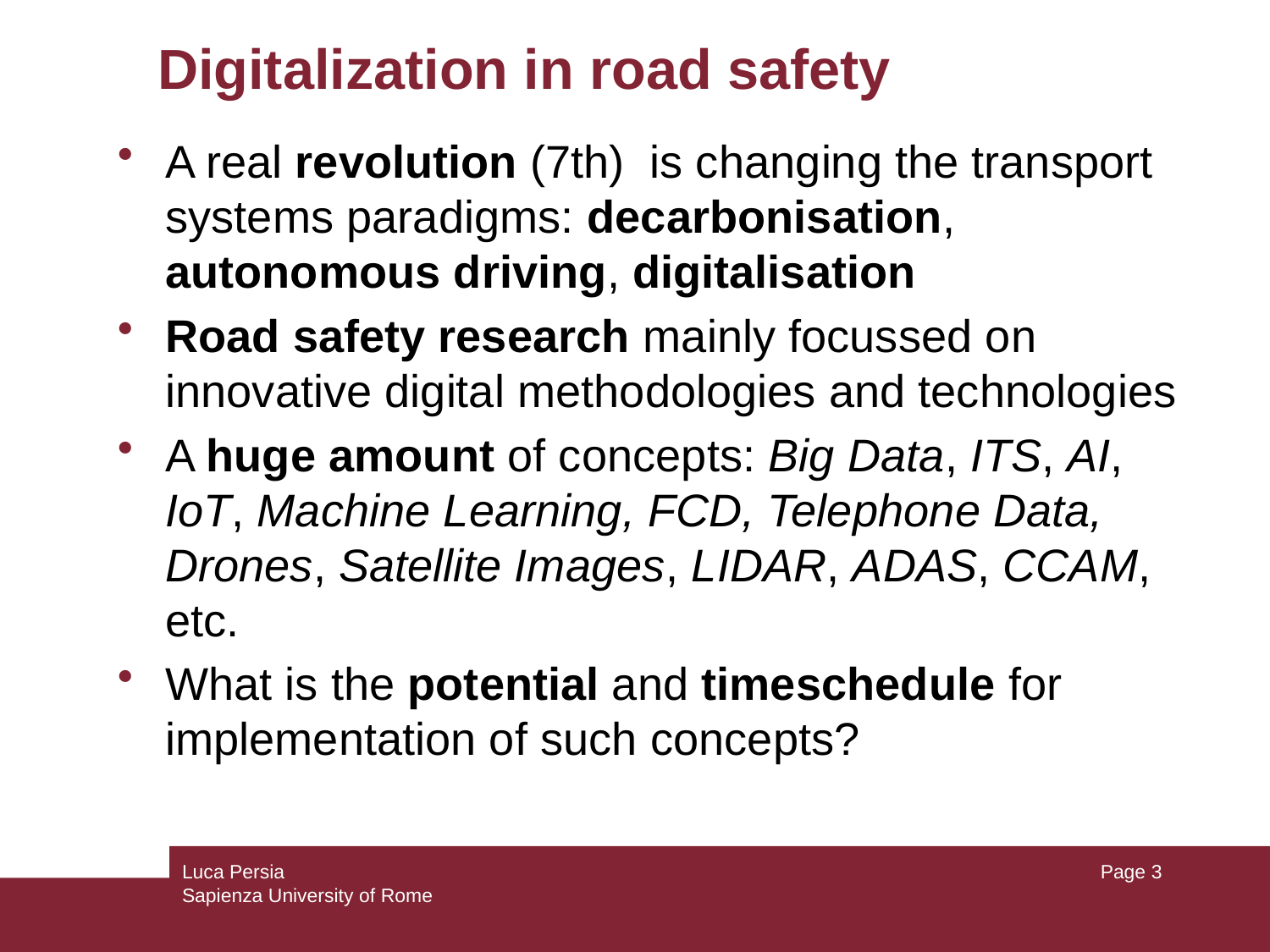

# Digitalization in road safety
A real revolution (7th)  is changing the transport systems paradigms: decarbonisation, autonomous driving, digitalisation
Road safety research mainly focussed on innovative digital methodologies and technologies
A huge amount of concepts: Big Data, ITS, AI, IoT, Machine Learning, FCD, Telephone Data, Drones, Satellite Images, LIDAR, ADAS, CCAM, etc.
What is the potential and timeschedule for implementation of such concepts?
Luca Persia
Sapienza University of Rome
Page 3